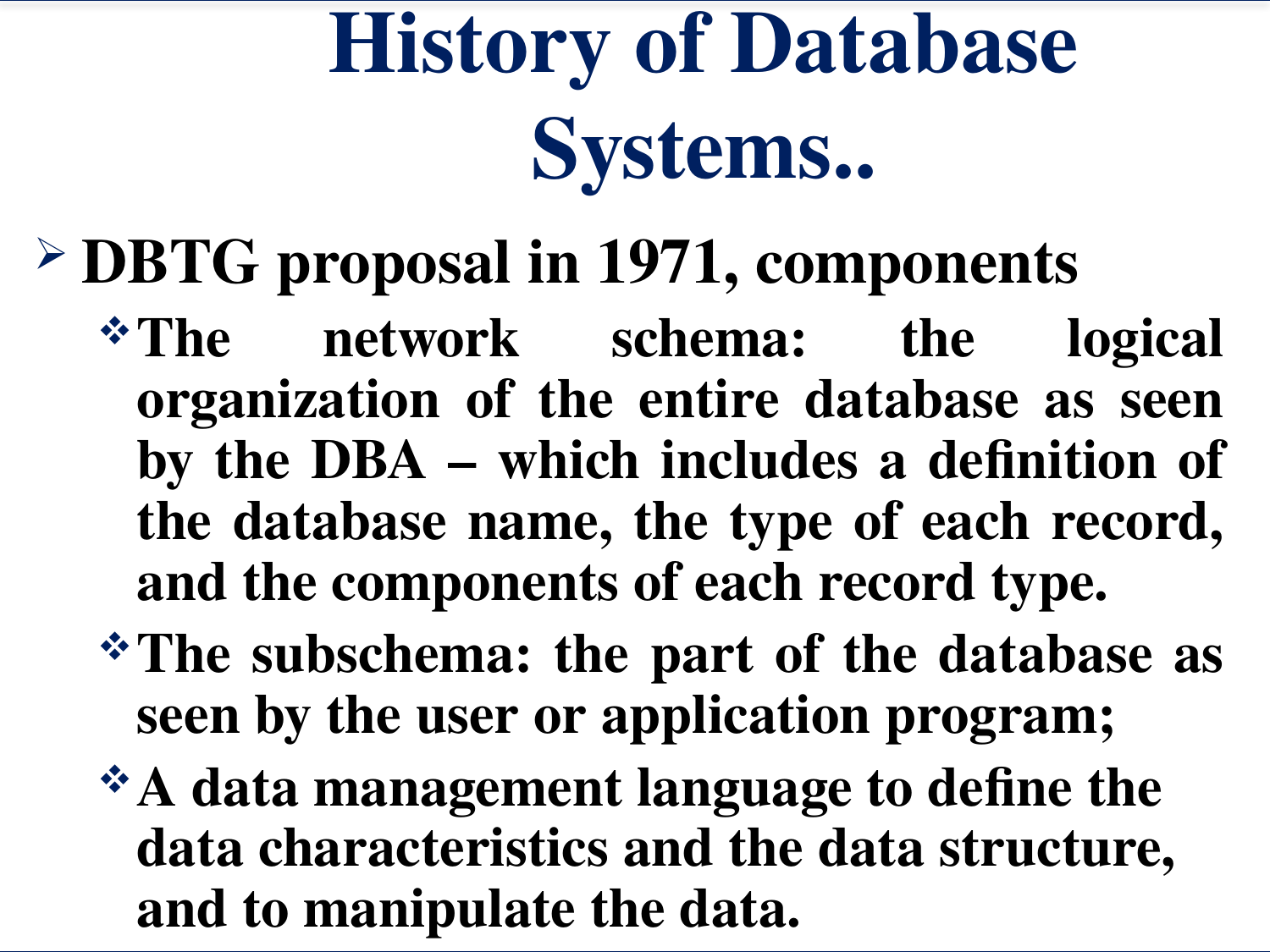

# History of Database Systems..
DBTG proposal in 1971, components
The network schema: the logical organization of the entire database as seen by the DBA – which includes a deﬁnition of the database name, the type of each record, and the components of each record type.
The subschema: the part of the database as seen by the user or application program;
A data management language to deﬁne the data characteristics and the data structure, and to manipulate the data.